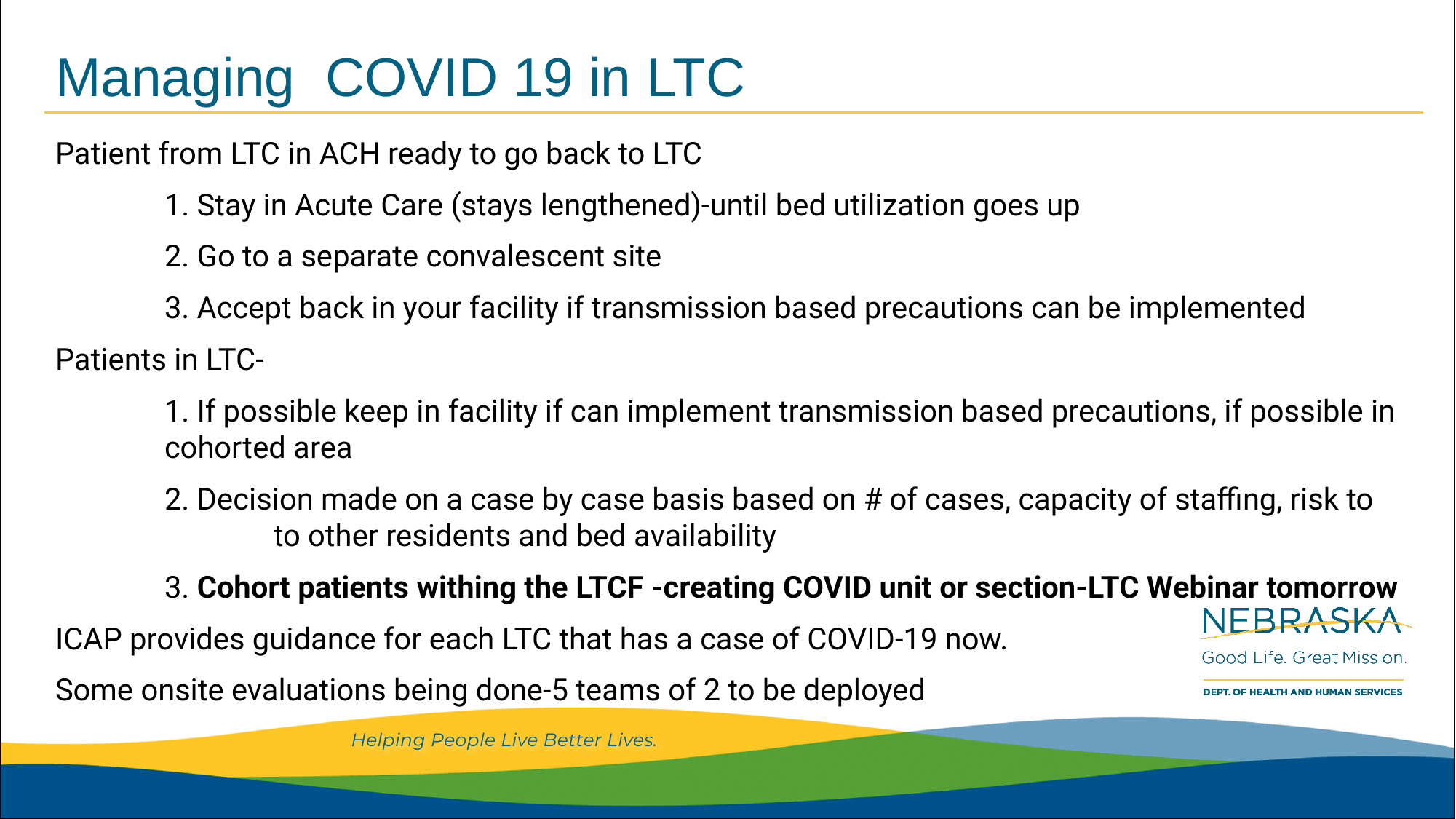

# Managing  COVID 19 in LTC
Patient from LTC in ACH ready to go back to LTC
	1. Stay in Acute Care (stays lengthened)-until bed utilization goes up
	2. Go to a separate convalescent site
	3. Accept back in your facility if transmission based precautions can be implemented
Patients in LTC-
	1. If possible keep in facility if can implement transmission based precautions, if possible in 	cohorted area
	2. Decision made on a case by case basis based on # of cases, capacity of staffing, risk to 		to other residents and bed availability
	3. Cohort patients withing the LTCF -creating COVID unit or section-LTC Webinar tomorrow
ICAP provides guidance for each LTC that has a case of COVID-19 now.
Some onsite evaluations being done-5 teams of 2 to be deployed